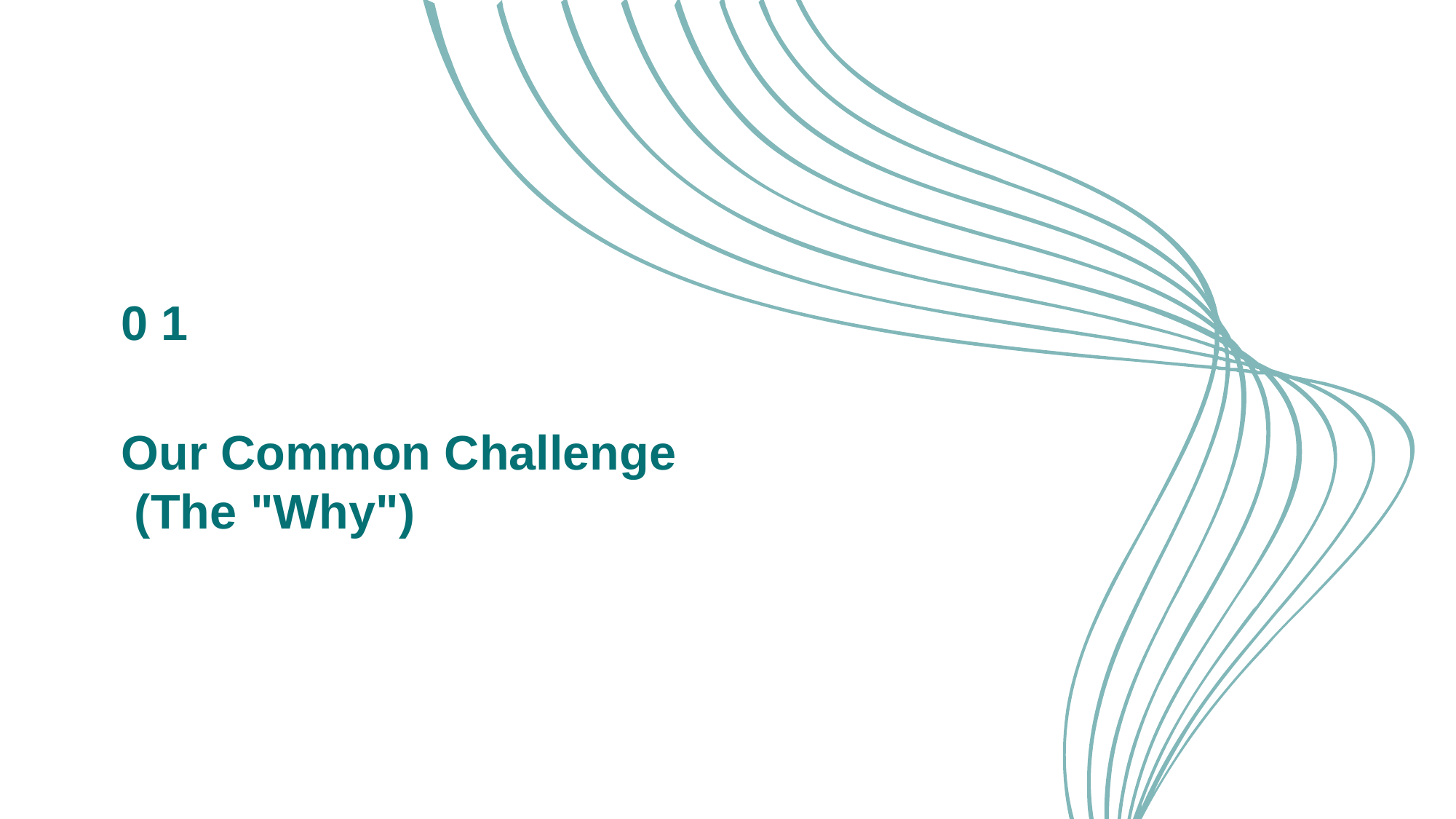

0 1
# Our Common Challenge (The "Why")